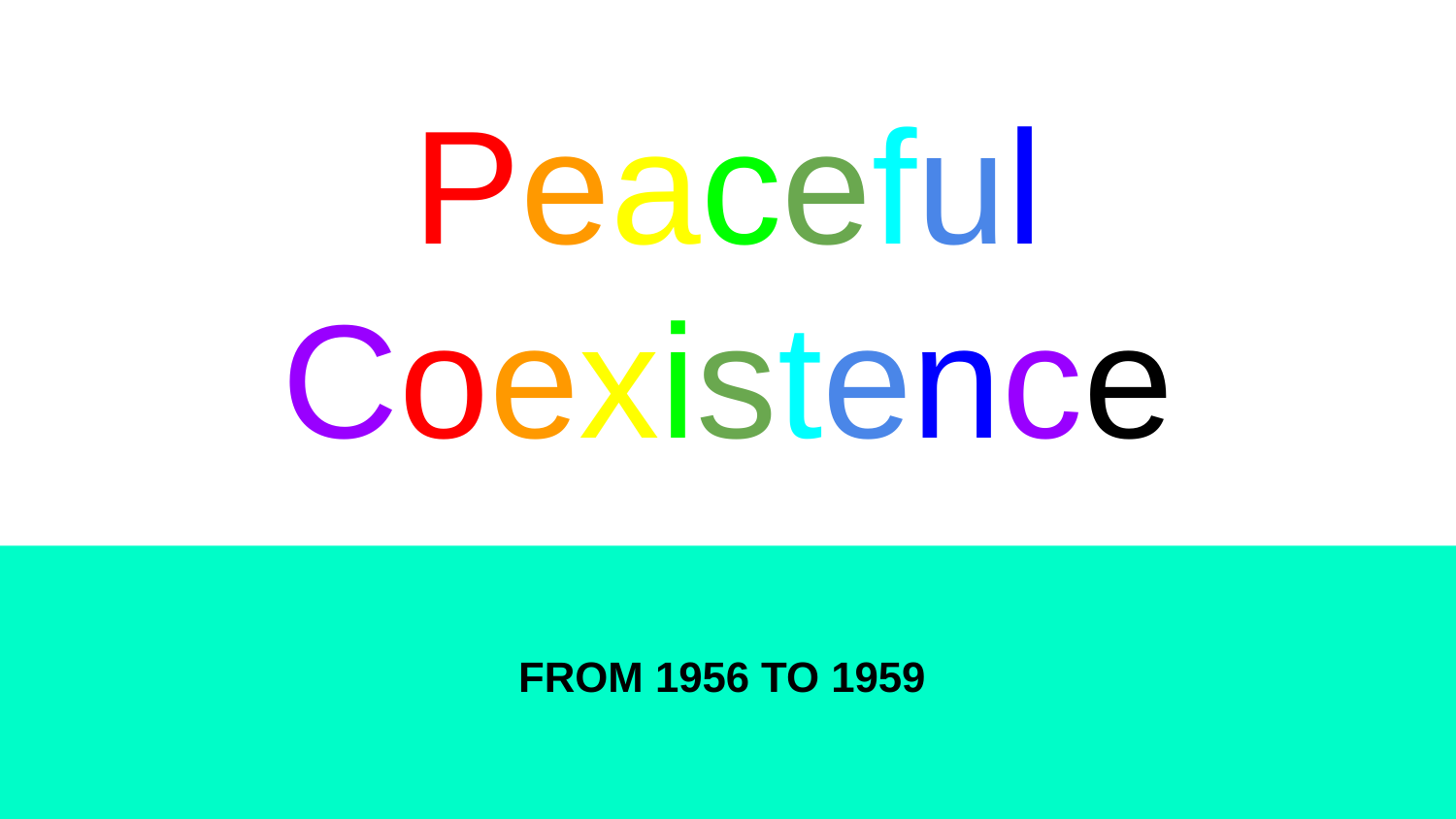

# Peaceful Coexistence
FROM 1956 TO 1959